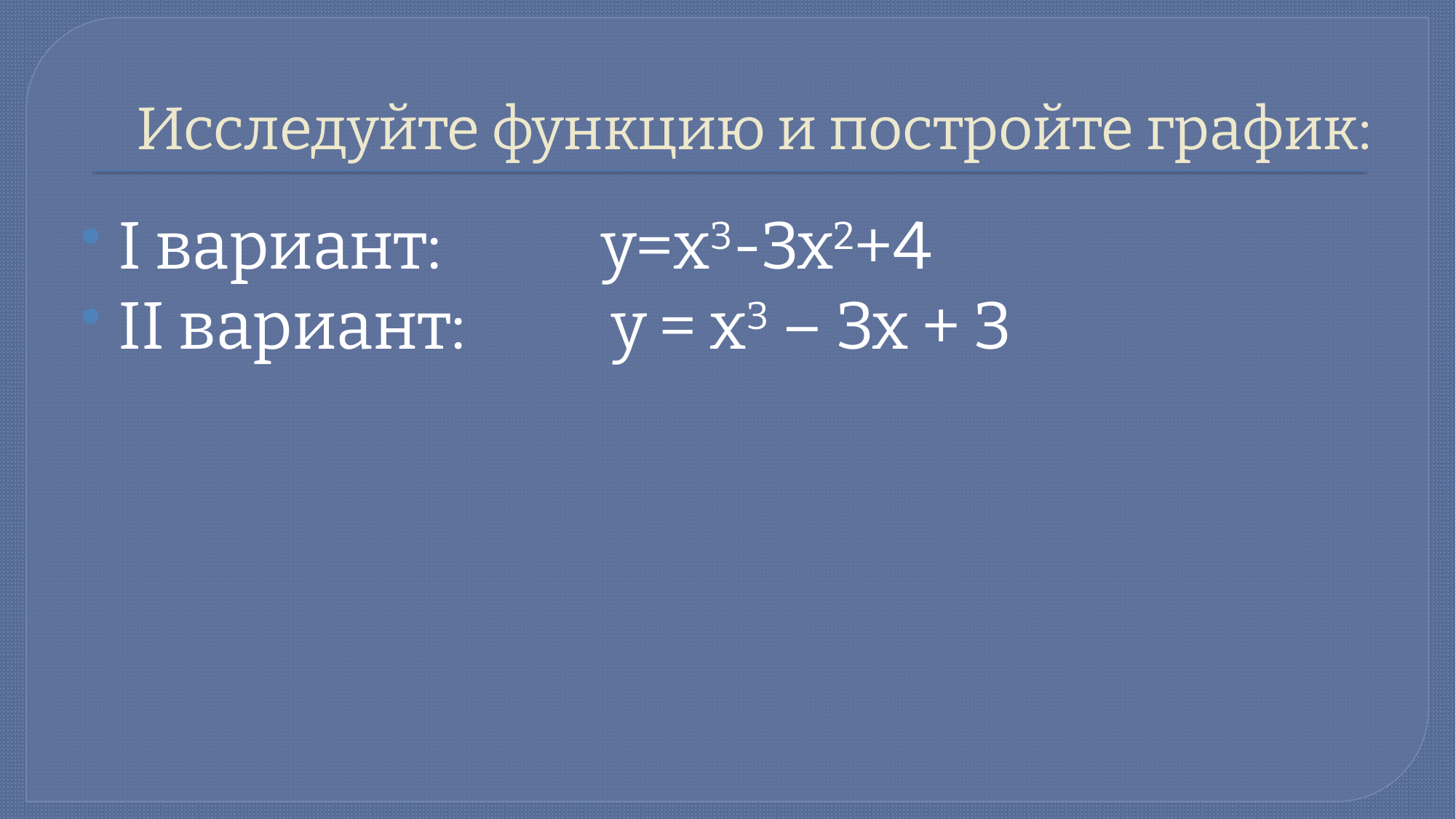

# Исследуйте функцию и постройте график:
I вариант:            у=х3-3х2+4
II вариант:           у = х3 – 3х + 3